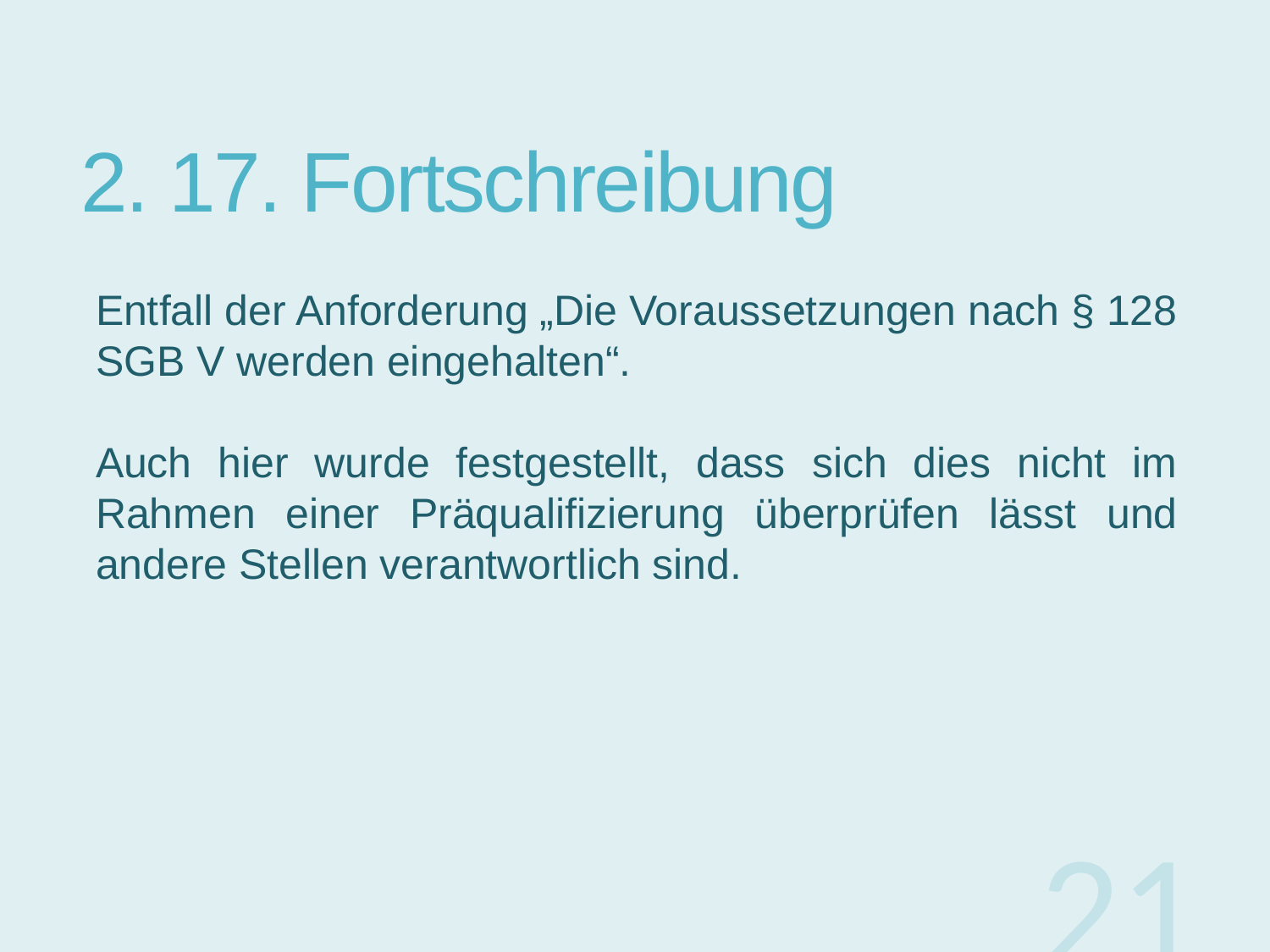

# 2. 17. Fortschreibung
Entfall der Anforderung „Die Voraussetzungen nach § 128 SGB V werden eingehalten“.

Auch hier wurde festgestellt, dass sich dies nicht im Rahmen einer Präqualifizierung überprüfen lässt und andere Stellen verantwortlich sind.
21